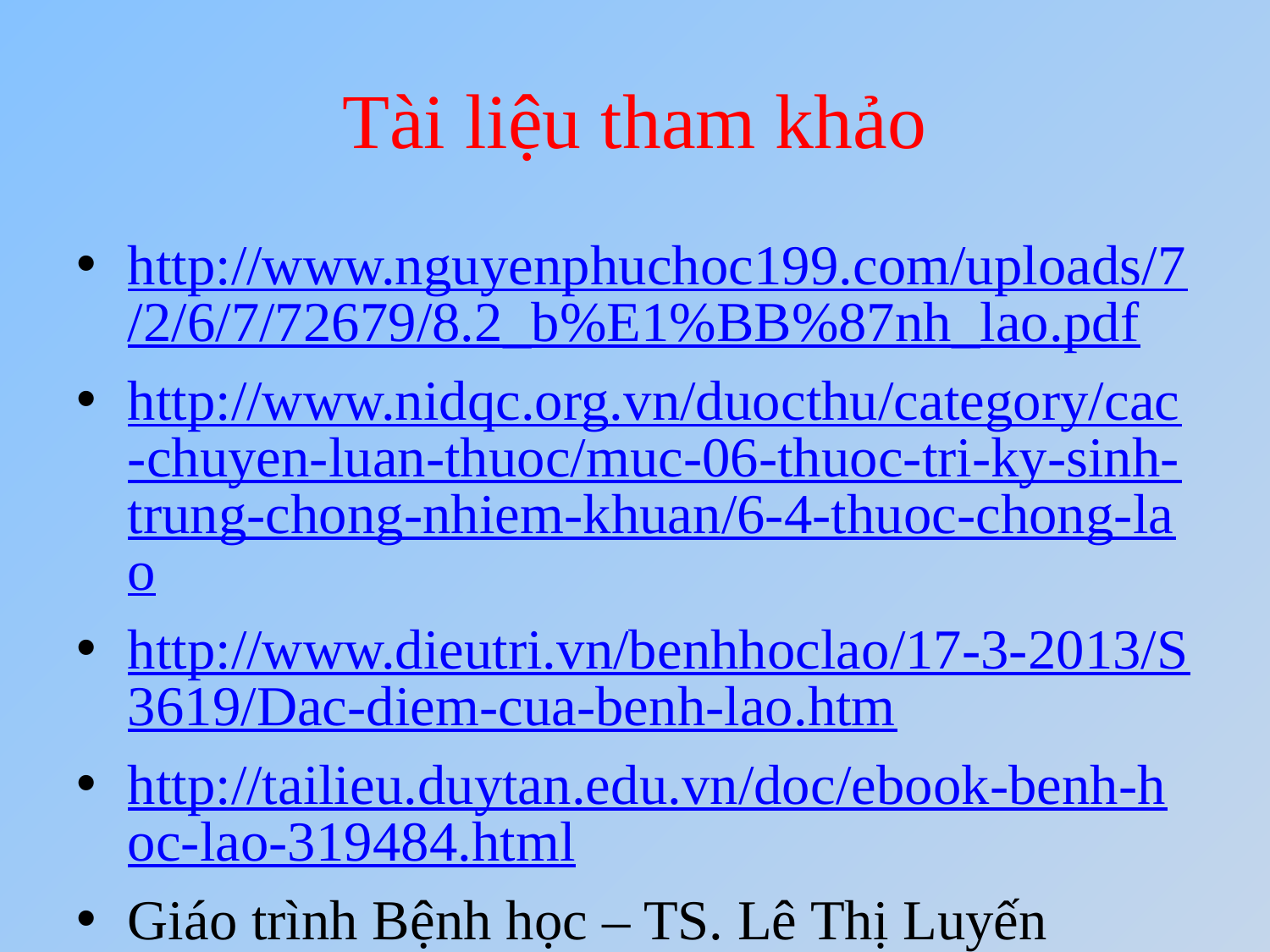

# Tài liệu tham khảo
http://www.nguyenphuchoc199.com/uploads/7/2/6/7/72679/8.2_b%E1%BB%87nh_lao.pdf
http://www.nidqc.org.vn/duocthu/category/cac-chuyen-luan-thuoc/muc-06-thuoc-tri-ky-sinh-trung-chong-nhiem-khuan/6-4-thuoc-chong-lao
http://www.dieutri.vn/benhhoclao/17-3-2013/S3619/Dac-diem-cua-benh-lao.htm
http://tailieu.duytan.edu.vn/doc/ebook-benh-hoc-lao-319484.html
Giáo trình Bệnh học – TS. Lê Thị Luyến (NXB Y Học Hà Nội 2010)